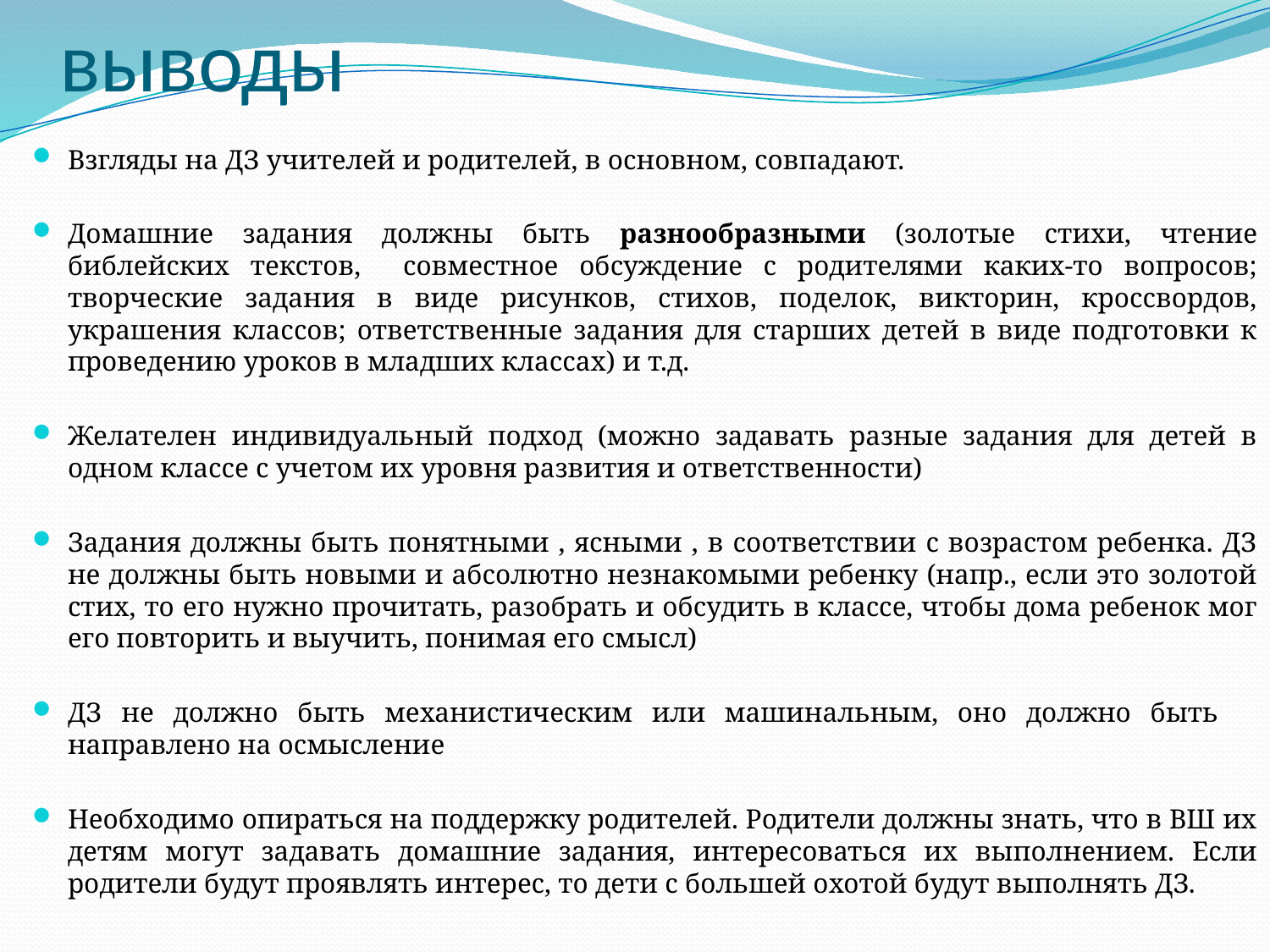

# выводы

Взгляды на ДЗ учителей и родителей, в основном, совпадают.

Домашние задания должны быть разнообразными (золотые стихи, чтение библейских текстов,  совместное обсуждение с родителями каких-то вопросов; творческие задания в виде рисунков, стихов, поделок, викторин, кроссвордов, украшения классов; ответственные задания для старших детей в виде подготовки к проведению уроков в младших классах) и т.д.

Желателен индивидуальный подход (можно задавать разные задания для детей в одном классе с учетом их уровня развития и ответственности)

Задания должны быть понятными , ясными , в соответствии с возрастом ребенка. ДЗ не должны быть новыми и абсолютно незнакомыми ребенку (напр., если это золотой стих, то его нужно прочитать, разобрать и обсудить в классе, чтобы дома ребенок мог его повторить и выучить, понимая его смысл)

ДЗ не должно быть механистическим или машинальным, оно должно быть   направлено на осмысление

Необходимо опираться на поддержку родителей. Родители должны знать, что в ВШ их детям могут задавать домашние задания, интересоваться их выполнением. Если родители будут проявлять интерес, то дети с большей охотой будут выполнять ДЗ.